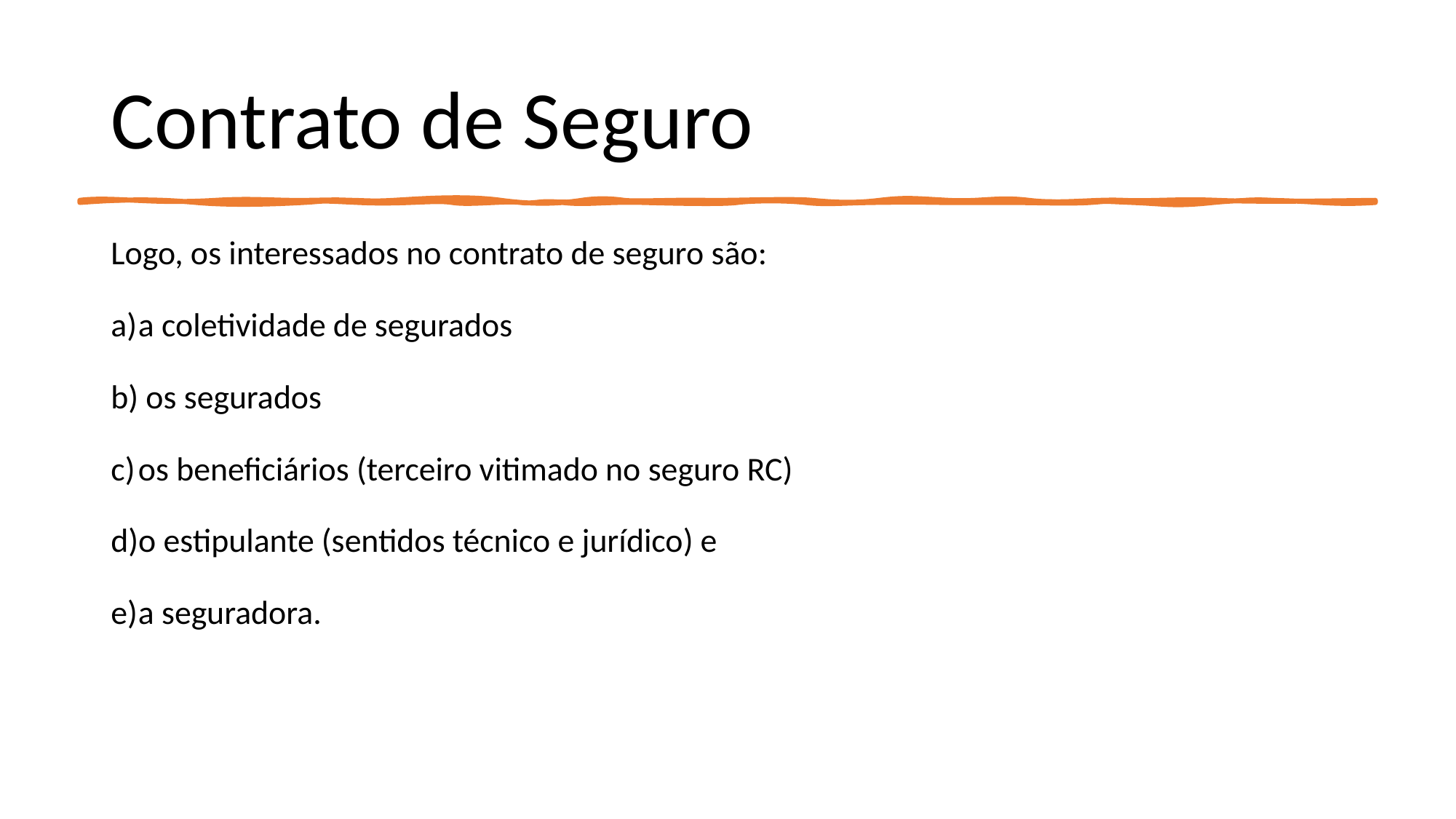

# Contrato de Seguro

Logo, os interessados no contrato de seguro são:

a coletividade de segurados

b) os segurados

os beneficiários (terceiro vitimado no seguro RC)

o estipulante (sentidos técnico e jurídico) e

a seguradora.